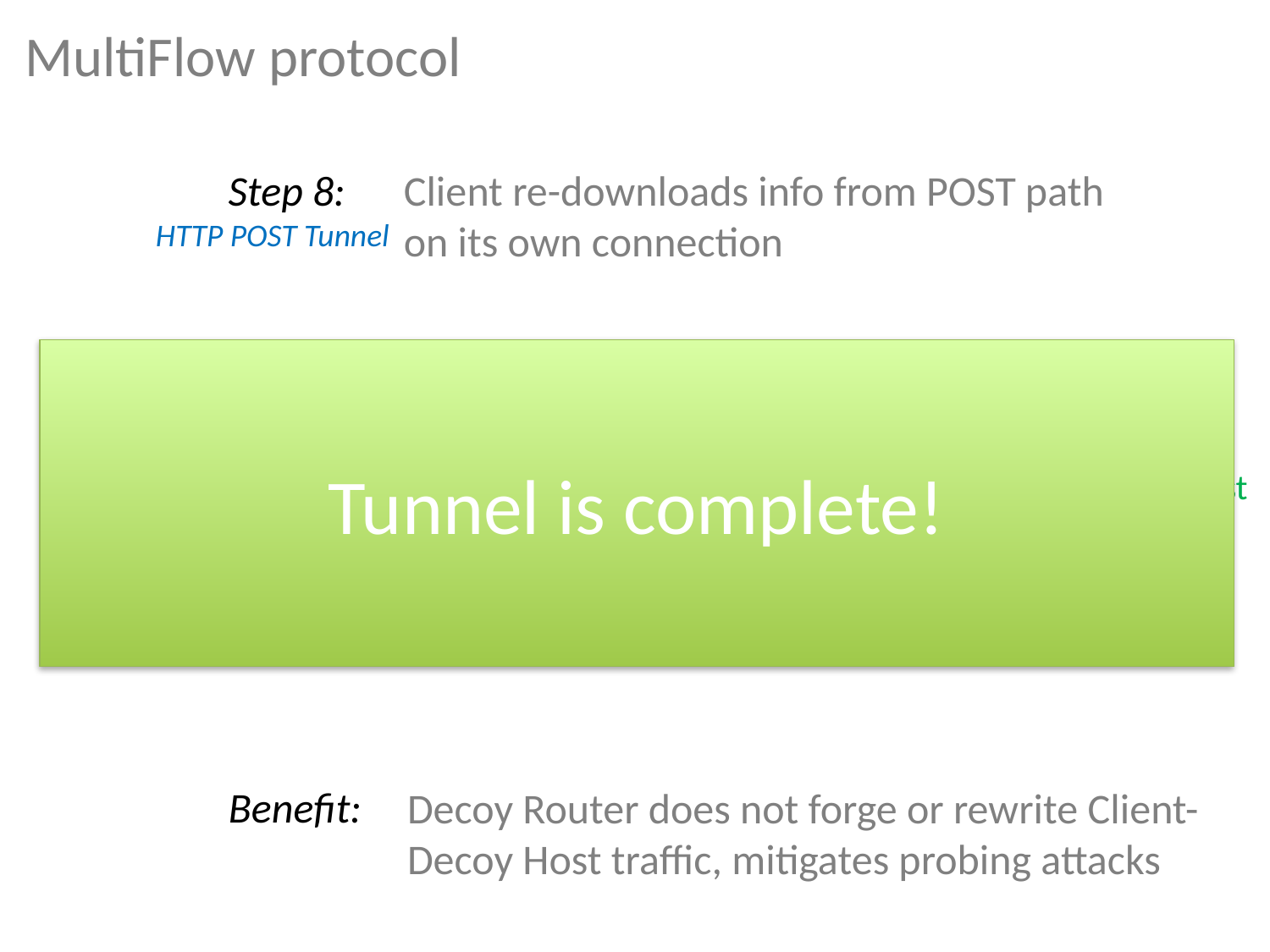

# MultiFlow protocol
Step 8:
Client re-downloads info from POST path on its own connection
HTTP POST Tunnel
Tunnel is complete!
Client                                                                                                                    Decoy Host
Benefit:
Decoy Router does not forge or rewrite Client-
Decoy Host traffic, mitigates probing attacks